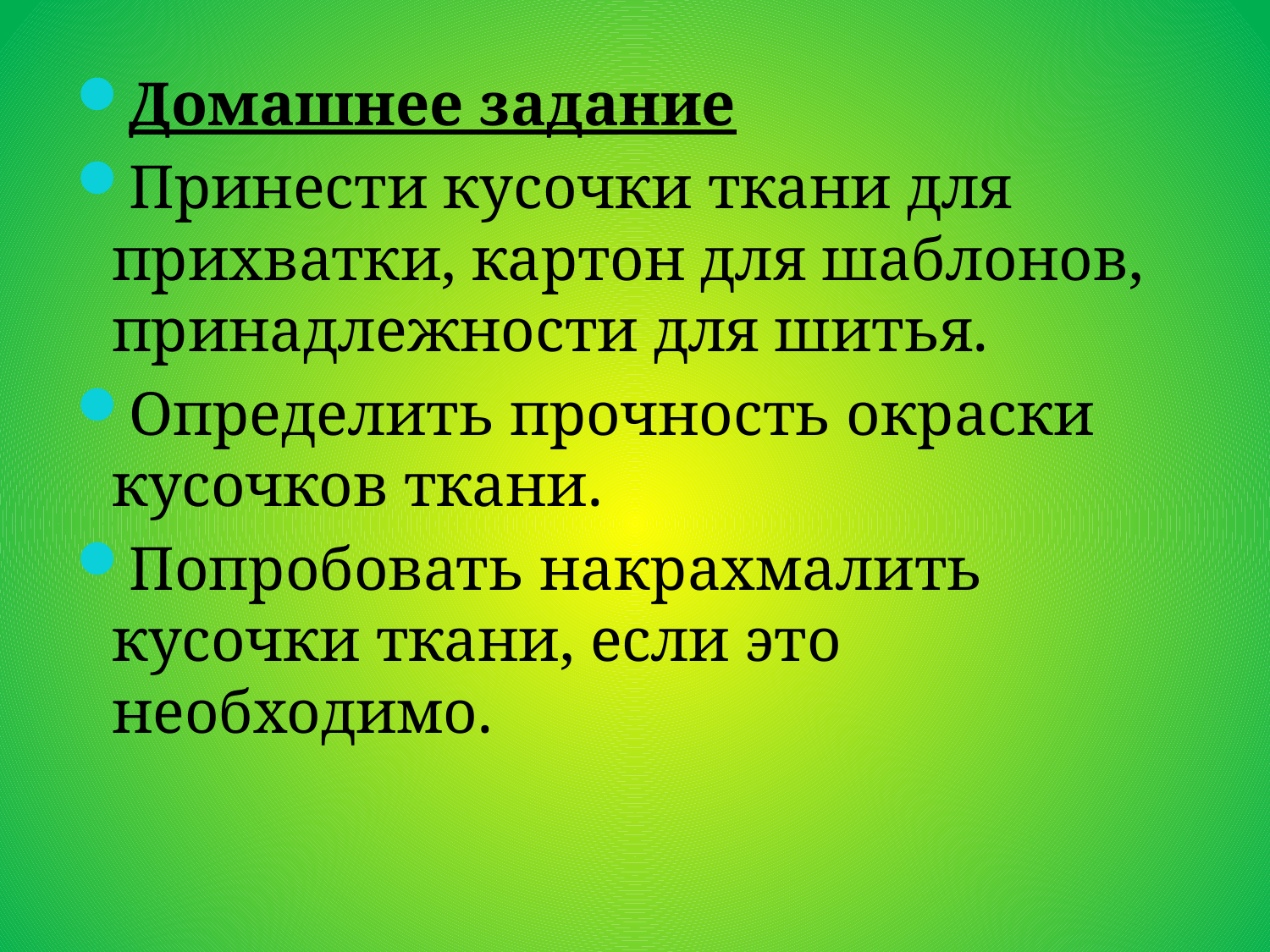

Домашнее задание
Принести кусочки ткани для прихватки, картон для шаблонов, принадлежности для шитья.
Определить прочность окраски кусочков ткани.
Попробовать накрахмалить кусочки ткани, если это необходимо.